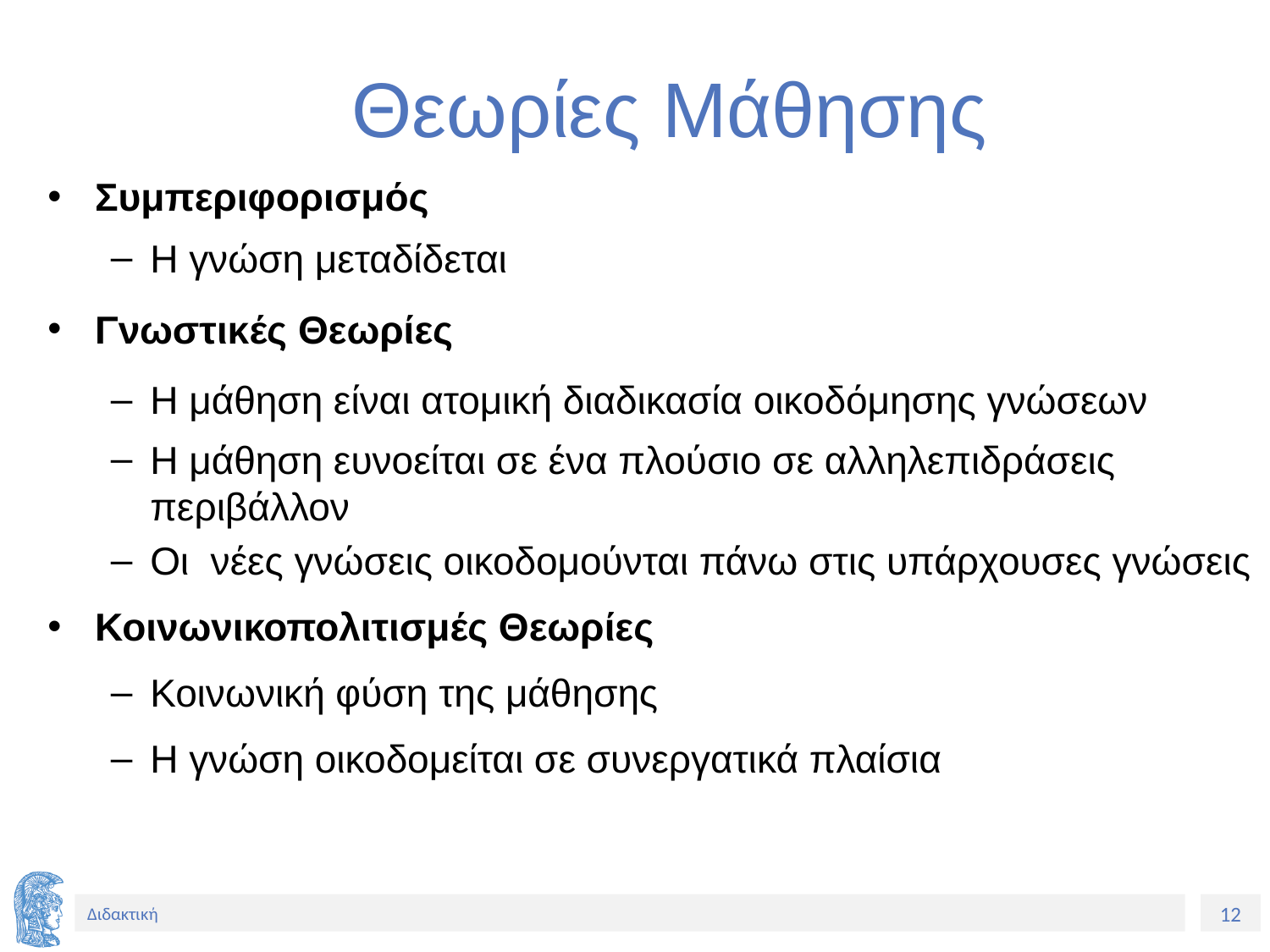

# Θεωρίες Μάθησης
Συμπεριφορισμός
Η γνώση μεταδίδεται
Γνωστικές Θεωρίες
Η μάθηση είναι ατομική διαδικασία οικοδόμησης γνώσεων
Η μάθηση ευνοείται σε ένα πλούσιο σε αλληλεπιδράσεις περιβάλλον
Οι  νέες γνώσεις οικοδομούνται πάνω στις υπάρχουσες γνώσεις
Κοινωνικοπολιτισμές Θεωρίες
Κοινωνική φύση της μάθησης
Η γνώση οικοδομείται σε συνεργατικά πλαίσια